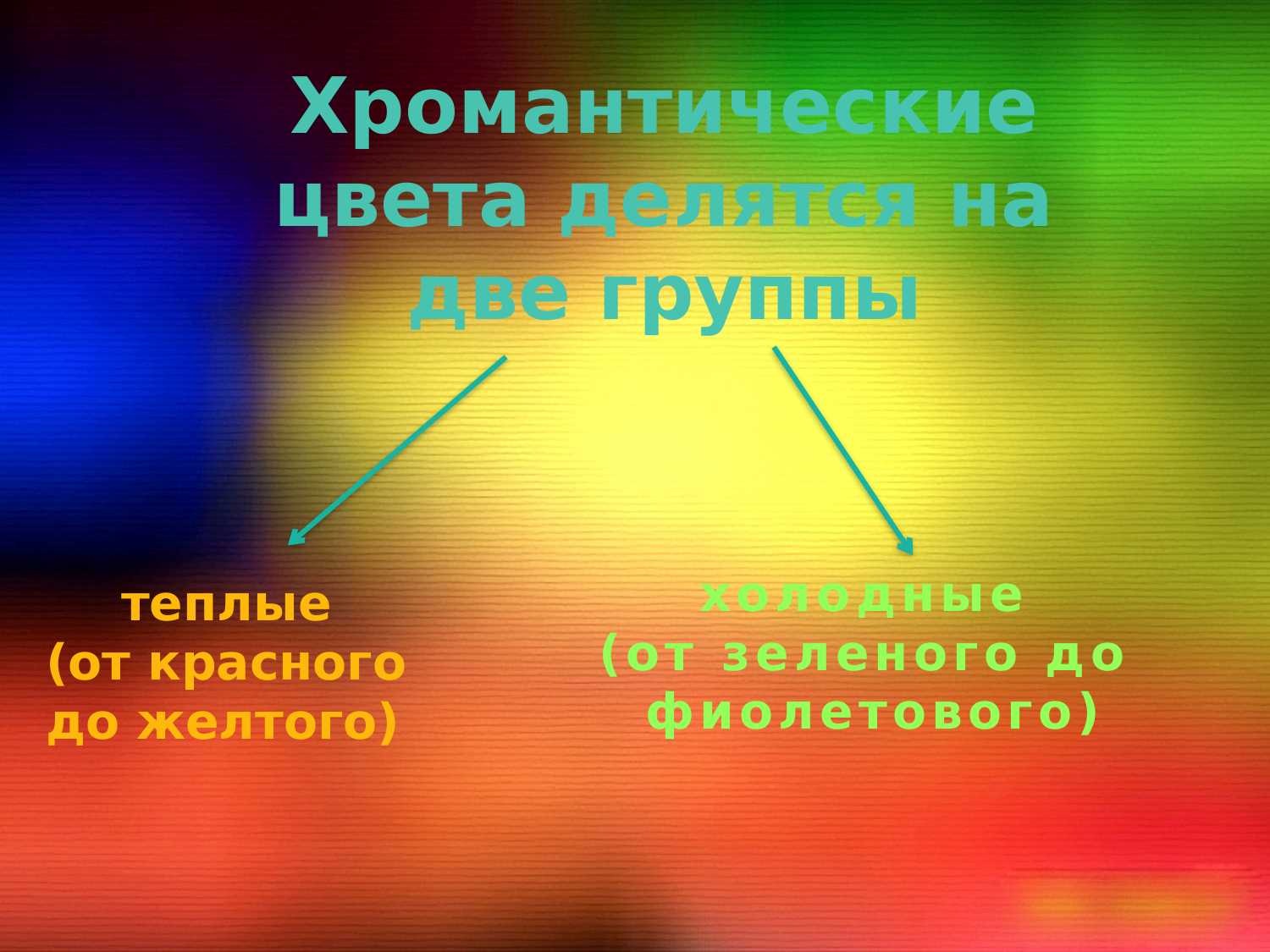

Хромантические цвета делятся на две группы
холодные
(от зеленого до
фиолетового)
теплые
(от красного
до желтого)